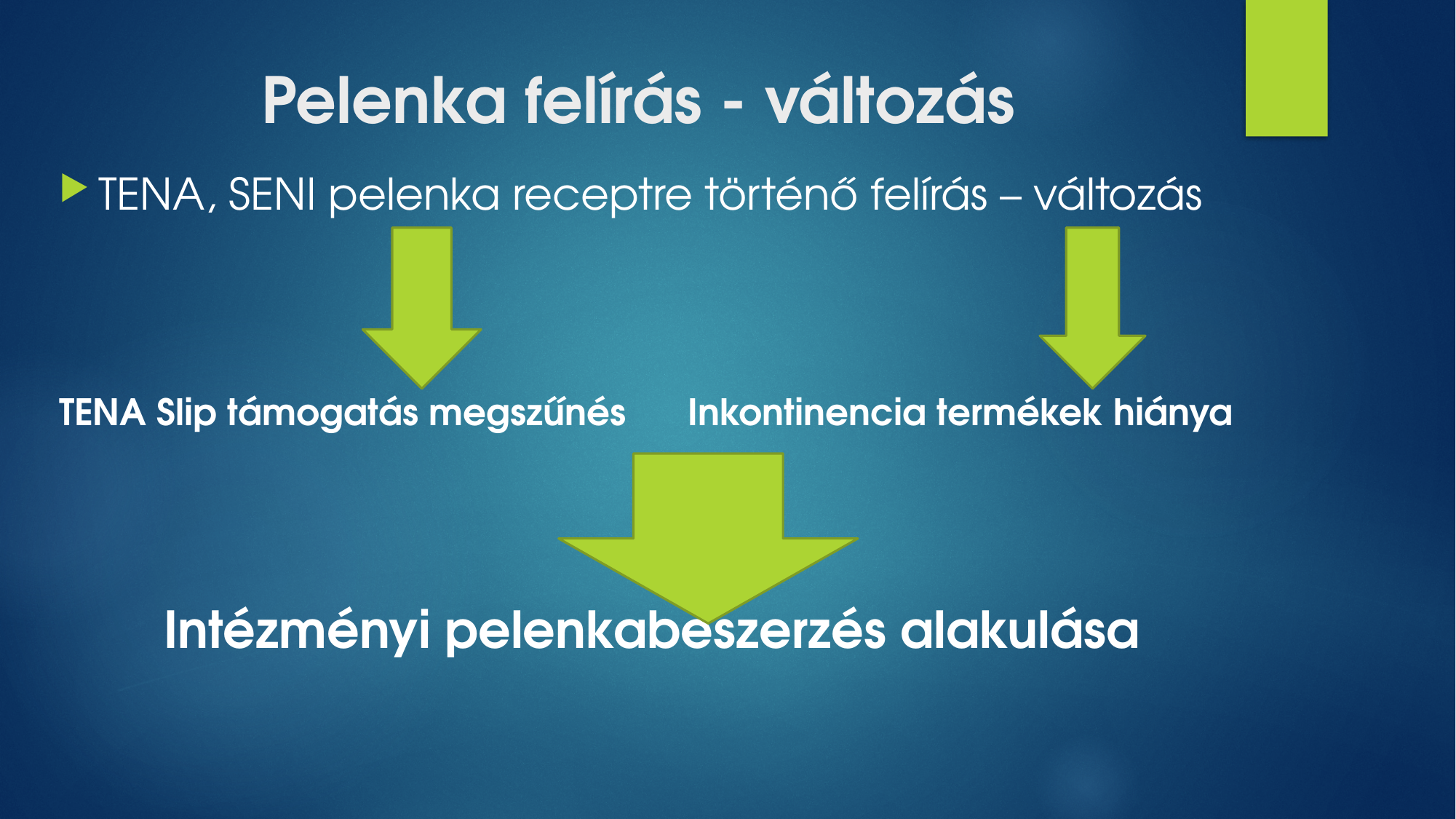

# Pelenka felírás - változás
TENA, SENI pelenka receptre történő felírás – változás

TENA Slip támogatás megszűnés			Inkontinencia termékek hiánya

			Intézményi pelenkabeszerzés alakulása